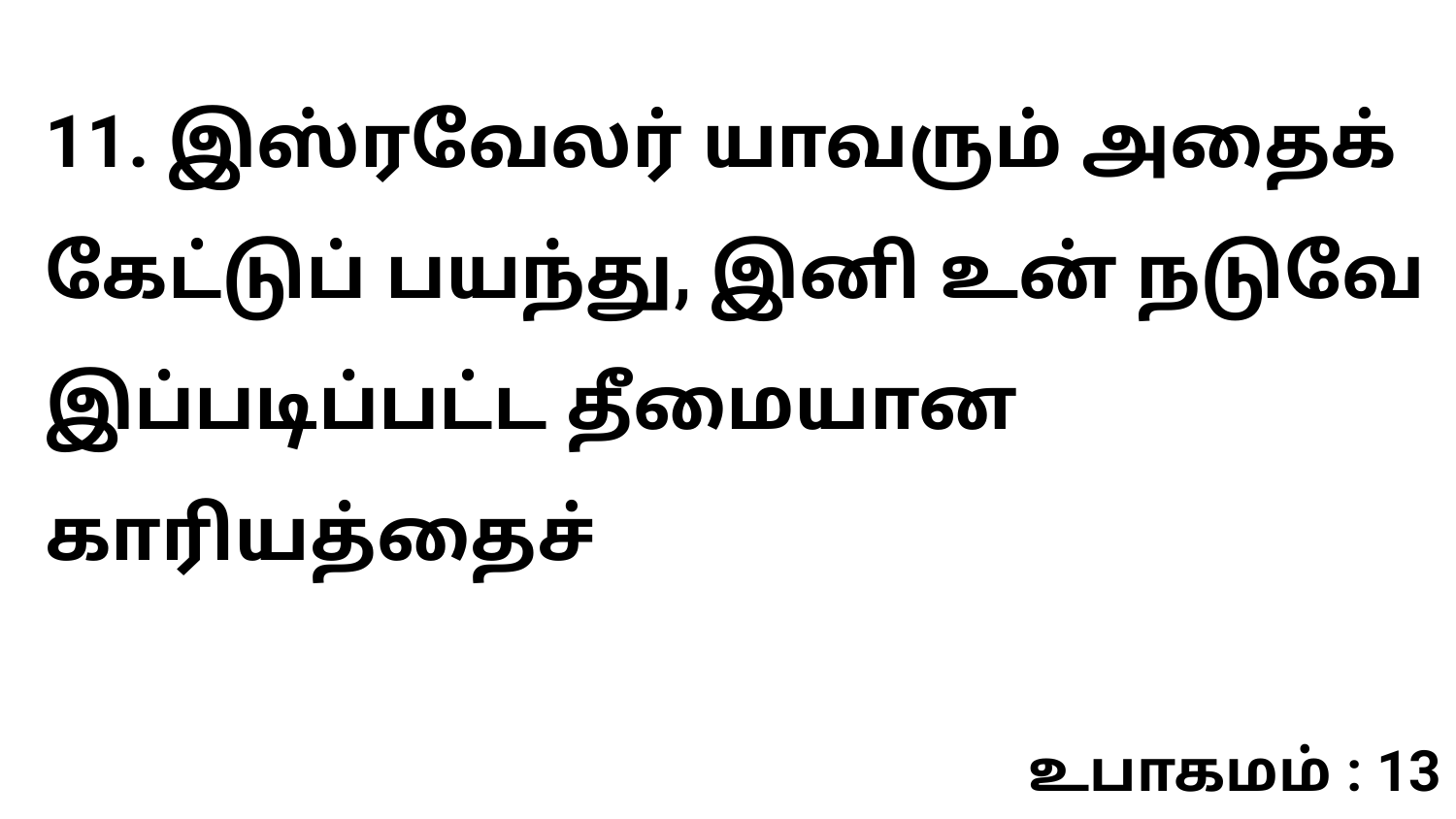

11. இஸ்ரவேலர் யாவரும் அதைக் கேட்டுப் பயந்து, இனி உன் நடுவே இப்படிப்பட்ட தீமையான காரியத்தைச்
உபாகமம் : 13